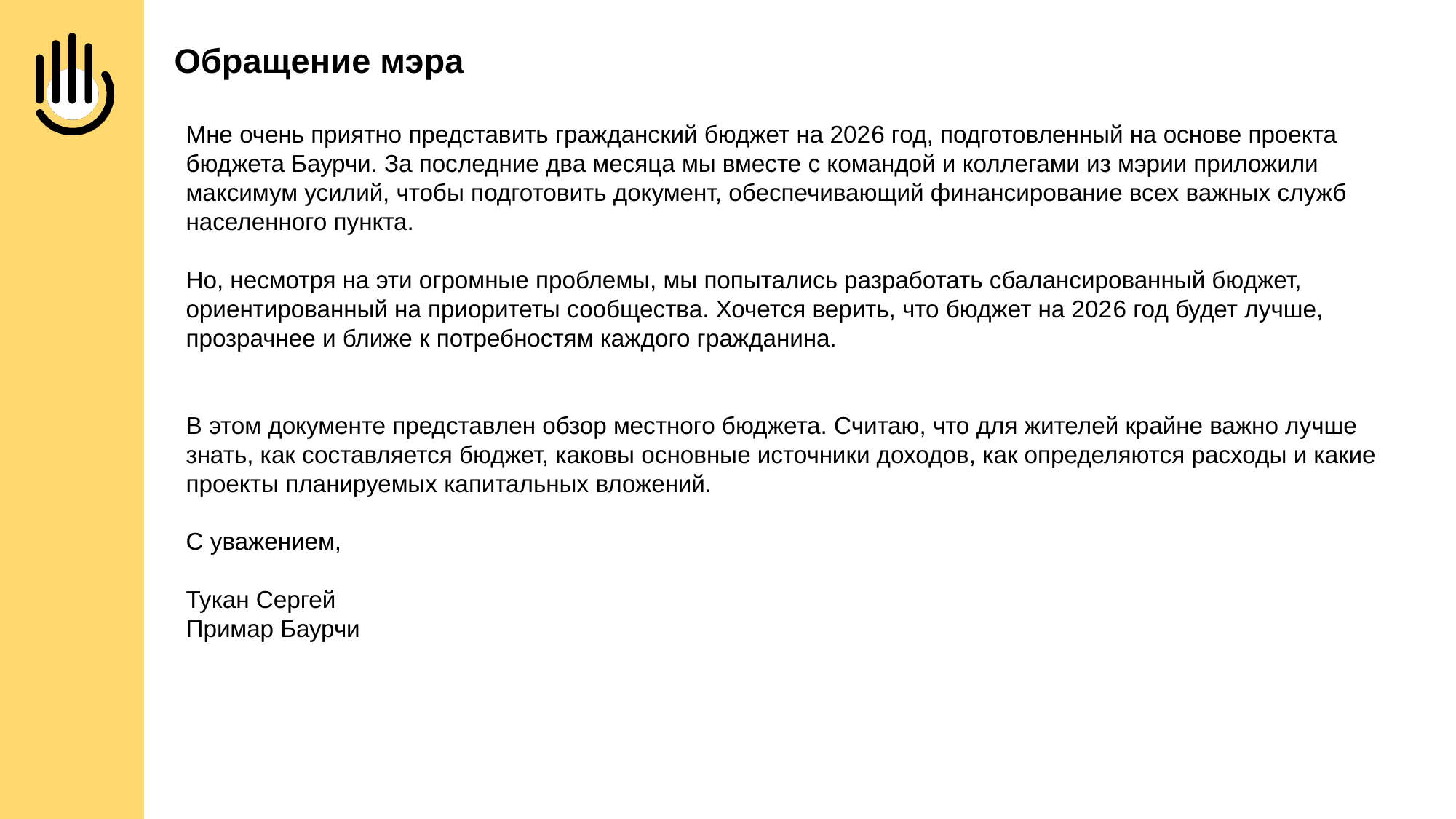

Обращение мэра

Мне очень приятно представить гражданский бюджет на 2026 год, подготовленный на основе проекта бюджета Баурчи. За последние два месяца мы вместе с командой и коллегами из мэрии приложили максимум усилий, чтобы подготовить документ, обеспечивающий финансирование всех важных служб населенного пункта.

Но, несмотря на эти огромные проблемы, мы попытались разработать сбалансированный бюджет, ориентированный на приоритеты сообщества. Хочется верить, что бюджет на 2026 год будет лучше, прозрачнее и ближе к потребностям каждого гражданина.

В этом документе представлен обзор местного бюджета. Считаю, что для жителей крайне важно лучше знать, как составляется бюджет, каковы основные источники доходов, как определяются расходы и какие проекты планируемых капитальных вложений.

С уважением,

Тукан Сергей
Примар Баурчи
01
INSERT HERE
YOUR TEXT
TIPS FOR YOU AND YOUR TEAM